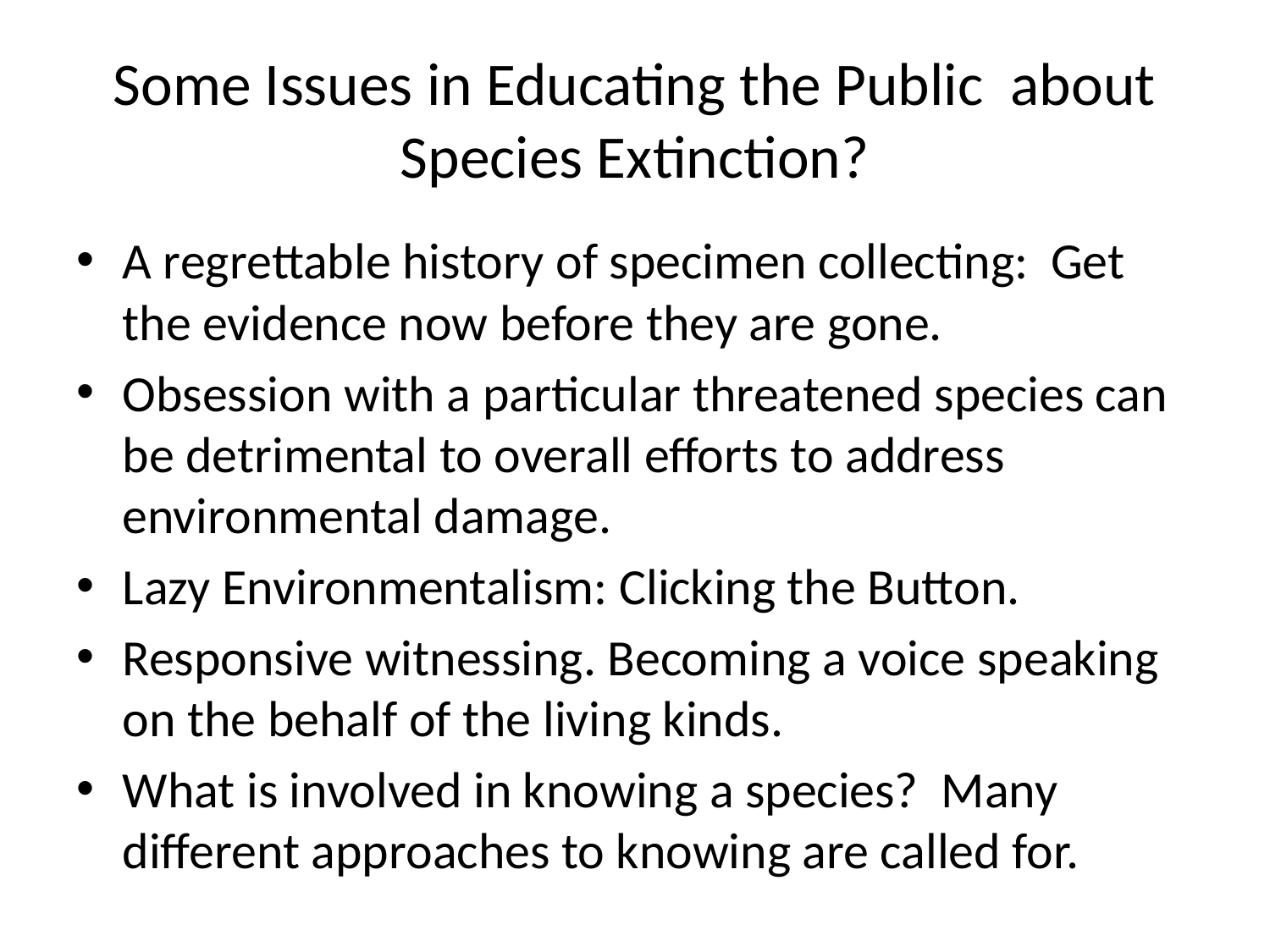

# Some Issues in Educating the Public  about Species Extinction?
A regrettable history of specimen collecting:  Get the evidence now before they are gone.
Obsession with a particular threatened species can be detrimental to overall efforts to address environmental damage.
Lazy Environmentalism: Clicking the Button.
Responsive witnessing. Becoming a voice speaking on the behalf of the living kinds.
What is involved in knowing a species?  Many different approaches to knowing are called for.